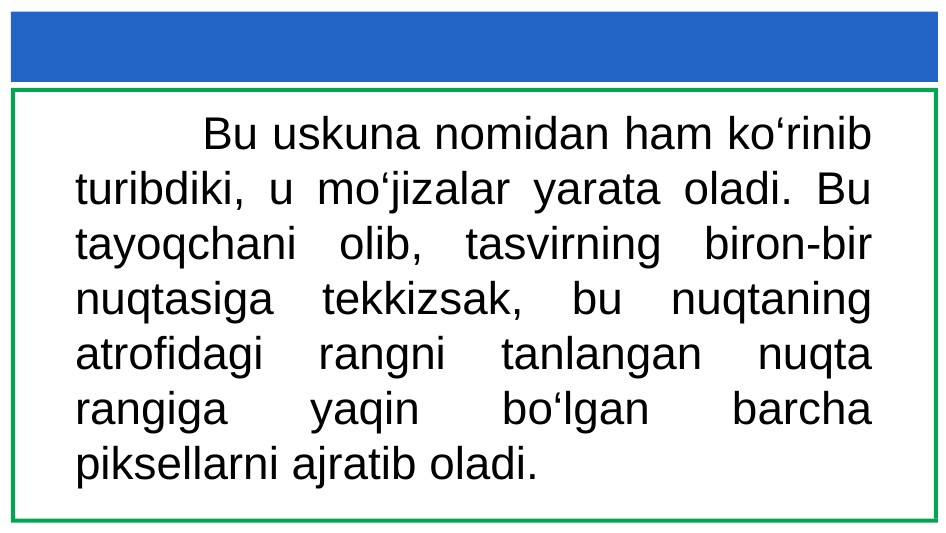

Bu uskuna nomidan ham ko‘rinib turibdiki, u mo‘jizalar yarata oladi. Bu tayoqchani olib, tasvirning biron-bir nuqtasiga tekkizsak, bu nuqtaning atrofidagi rangni tanlangan nuqta rangiga yaqin bo‘lgan barcha piksellarni ajratib oladi.